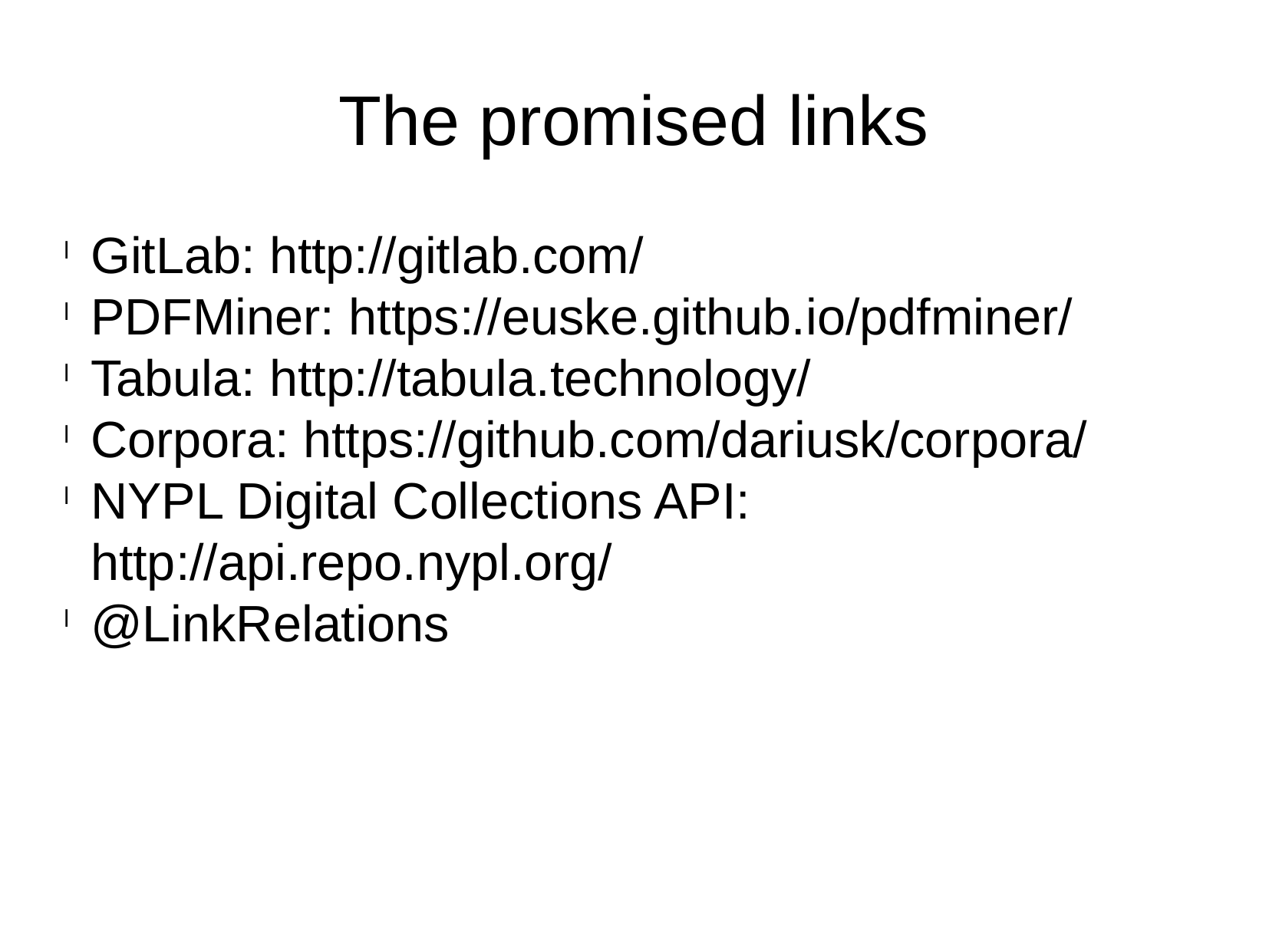

The promised links
GitLab: http://gitlab.com/
PDFMiner: https://euske.github.io/pdfminer/
Tabula: http://tabula.technology/
Corpora: https://github.com/dariusk/corpora/
NYPL Digital Collections API: http://api.repo.nypl.org/
@LinkRelations